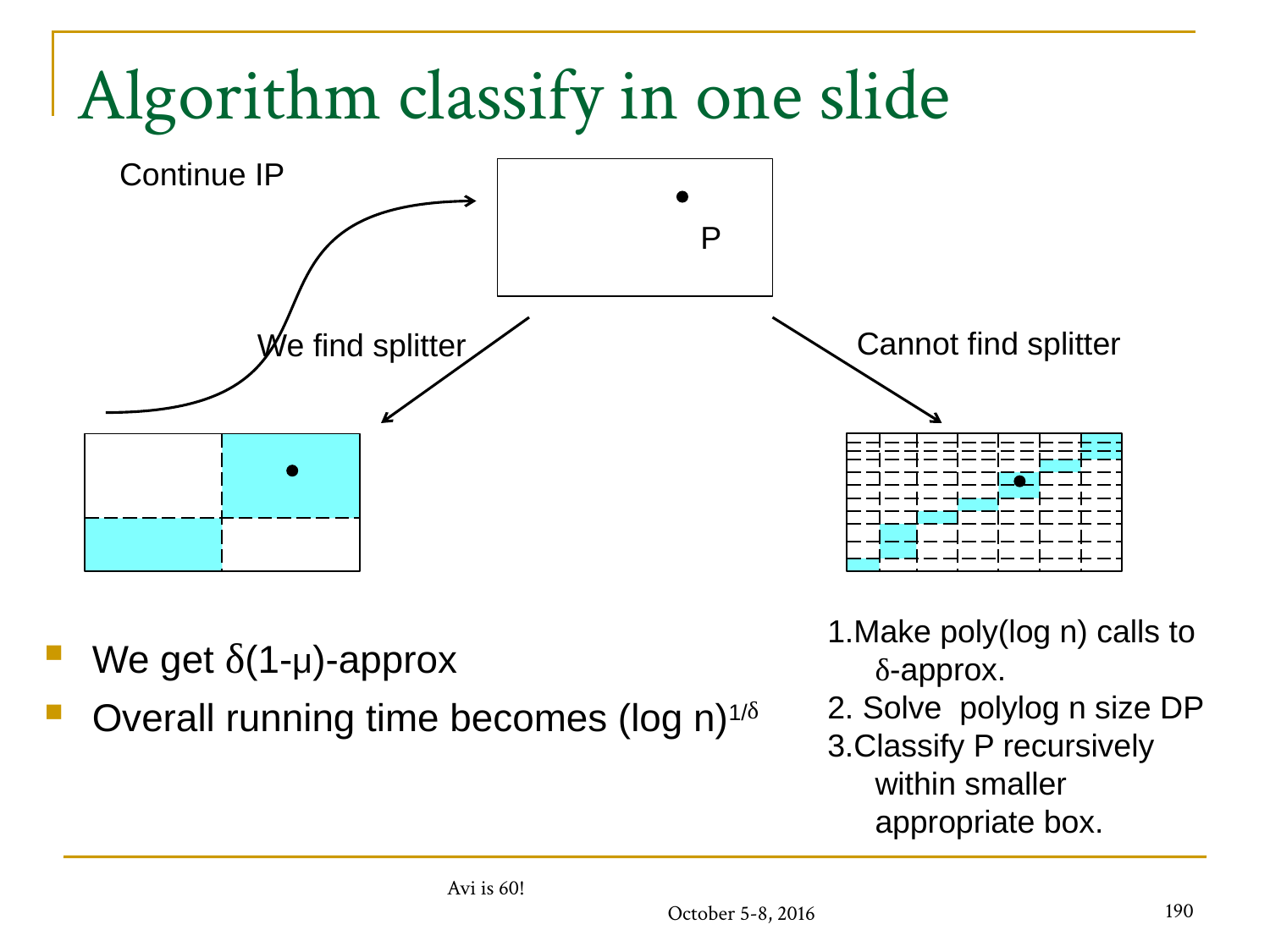

# Algorithm classify in one slide
Continue IP

P
Cannot find splitter
We find splitter

1.Make poly(log n) calls to δ-approx.
2. Solve  polylog n size DP
3.Classify P recursively within smaller appropriate box.
We get δ(1-μ)-approx
Overall running time becomes (log n)1/δ
190
Avi is 60!                                                                                                               October 5-8, 2016